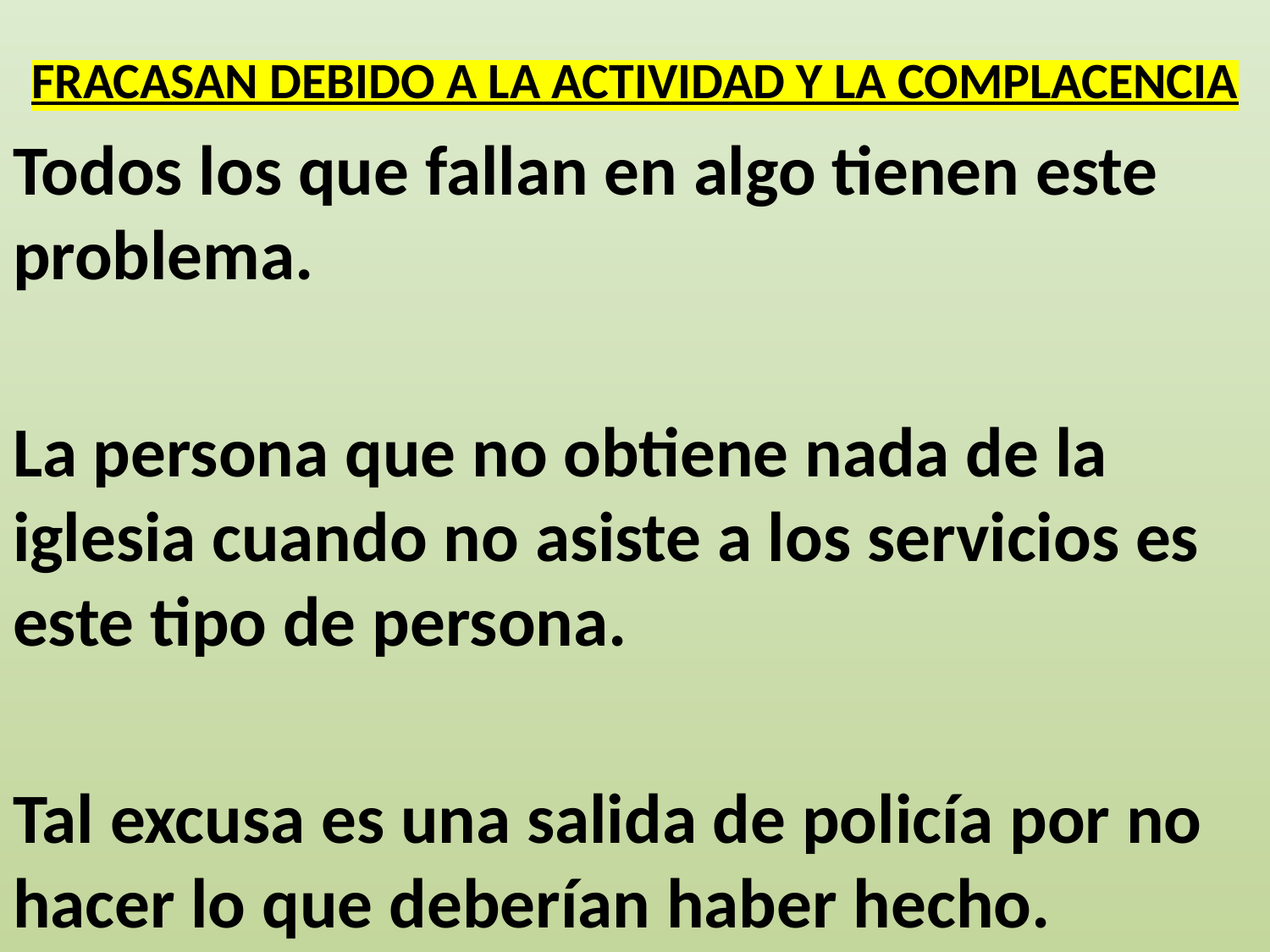

# FRACASAN DEBIDO A LA ACTIVIDAD Y LA COMPLACENCIA
Todos los que fallan en algo tienen este problema.

La persona que no obtiene nada de la iglesia cuando no asiste a los servicios es este tipo de persona.

Tal excusa es una salida de policía por no hacer lo que deberían haber hecho.